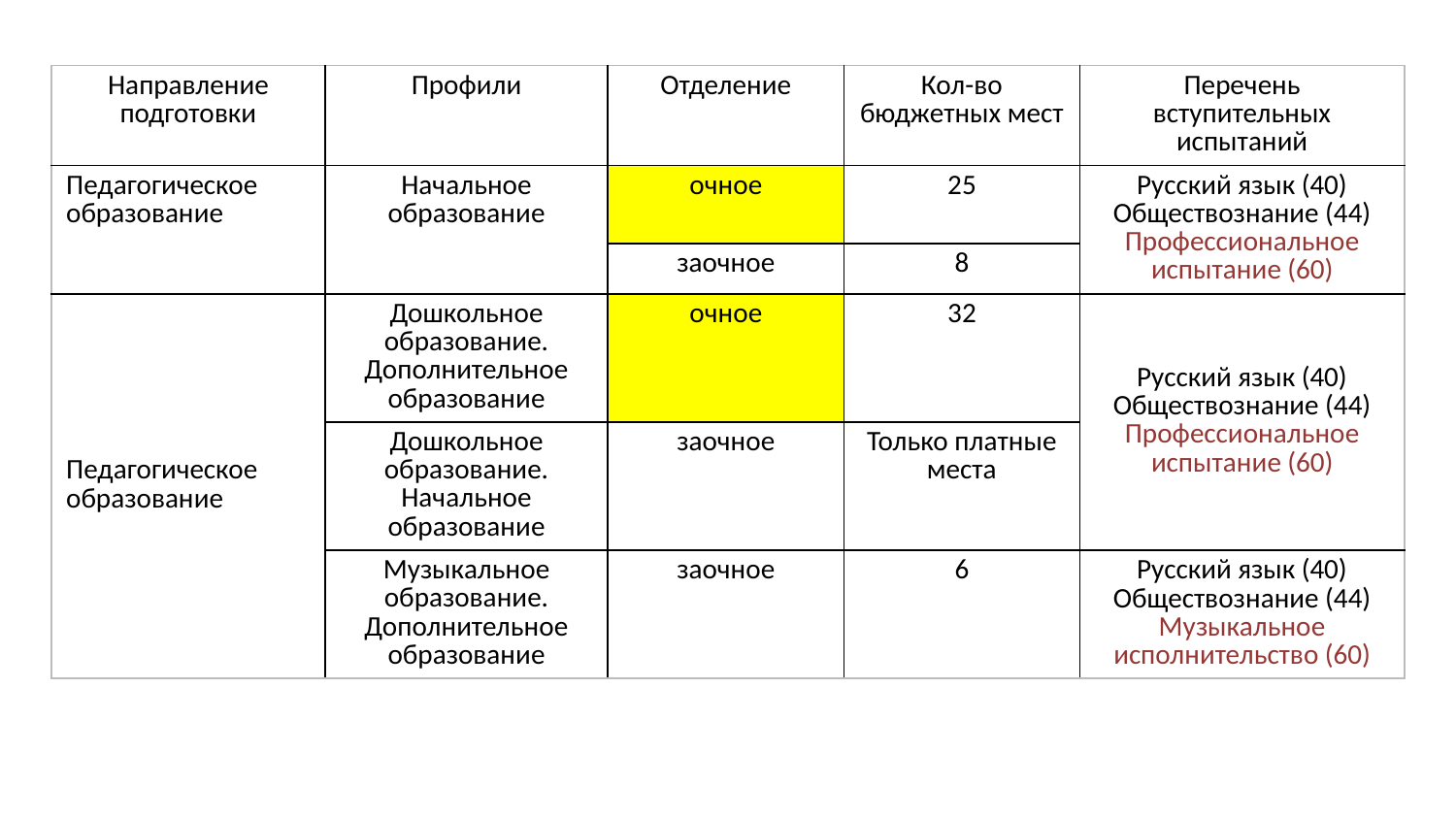

| Направление подготовки | Профили | Отделение | Кол-во бюджетных мест | Перечень вступительных испытаний |
| --- | --- | --- | --- | --- |
| Педагогическое образование | Начальное образование | очное | 25 | Русский язык (40) Обществознание (44) Профессиональное испытание (60) |
|  |  | заочное | 8 |  |
| Педагогическое образование | Дошкольное образование. Дополнительное образование | очное | 32 | Русский язык (40) Обществознание (44) Профессиональное испытание (60) |
|  | Дошкольное образование. Начальное образование | заочное | Только платные места |  |
|  | Музыкальное образование. Дополнительное образование | заочное | 6 | Русский язык (40) Обществознание (44) Музыкальное исполнительство (60) |